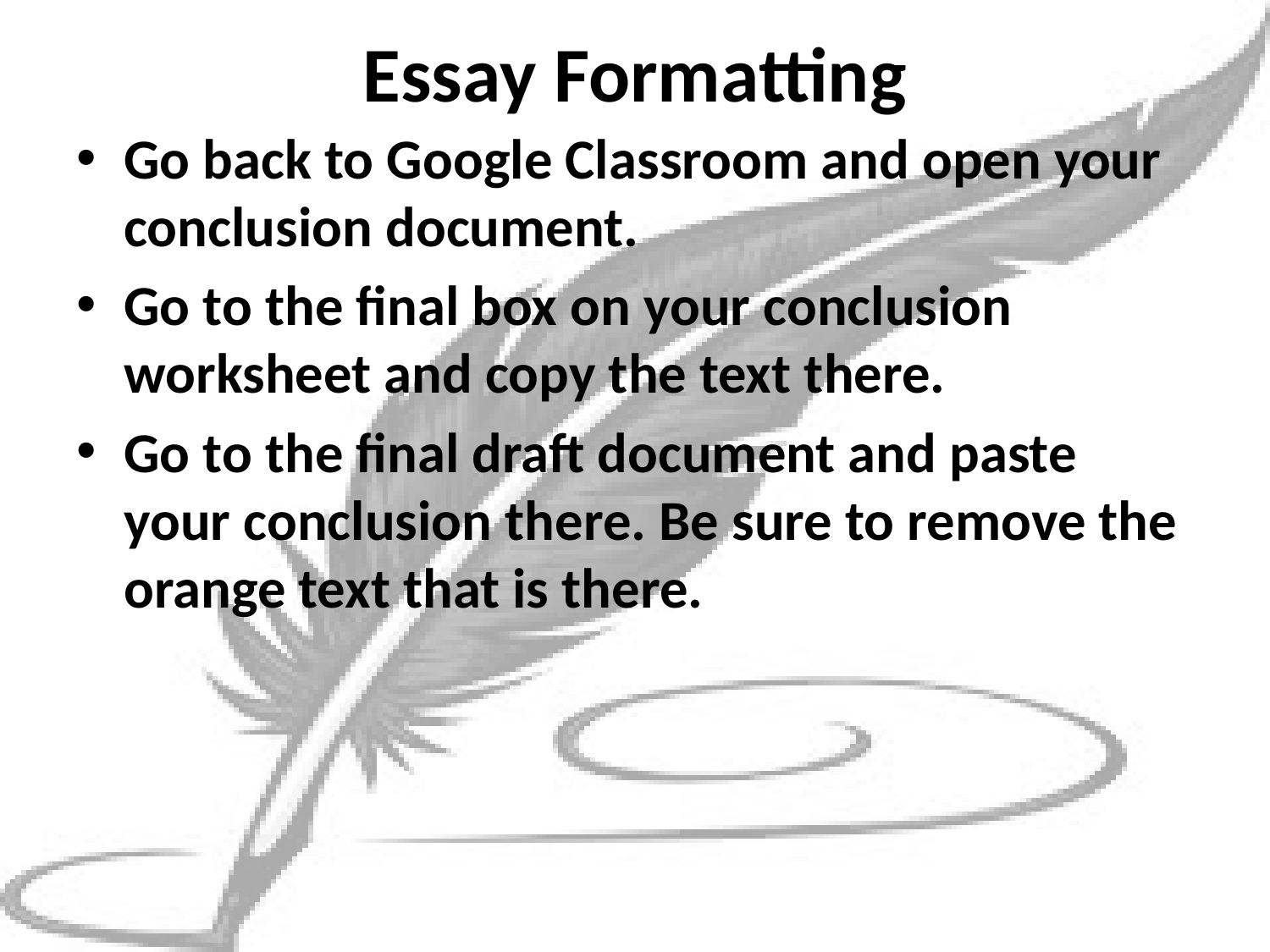

# Essay Formatting
Go back to Google Classroom and open your conclusion document.
Go to the final box on your conclusion worksheet and copy the text there.
Go to the final draft document and paste your conclusion there. Be sure to remove the orange text that is there.